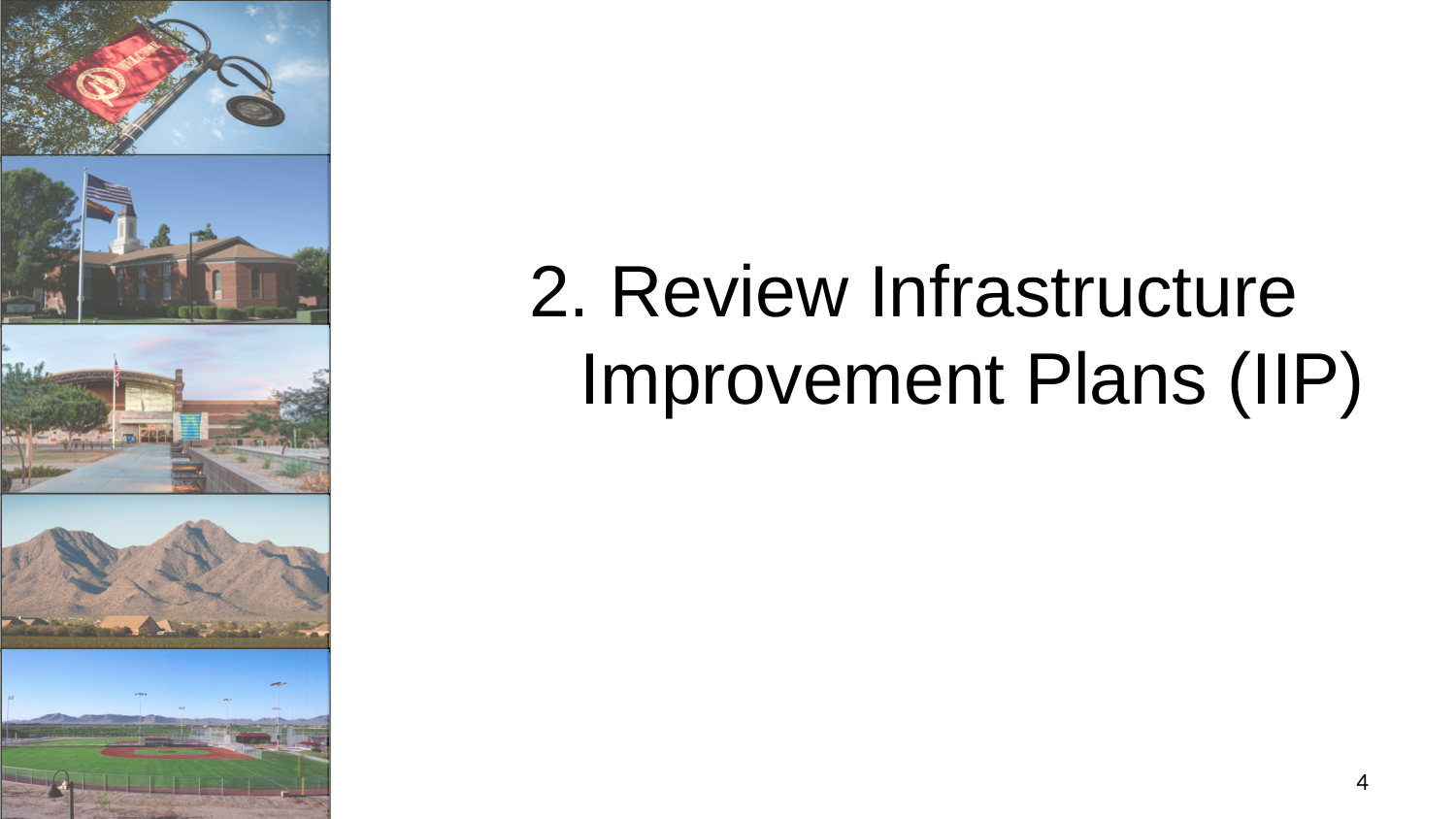

2. Review Infrastructure Improvement Plans (IIP)

4